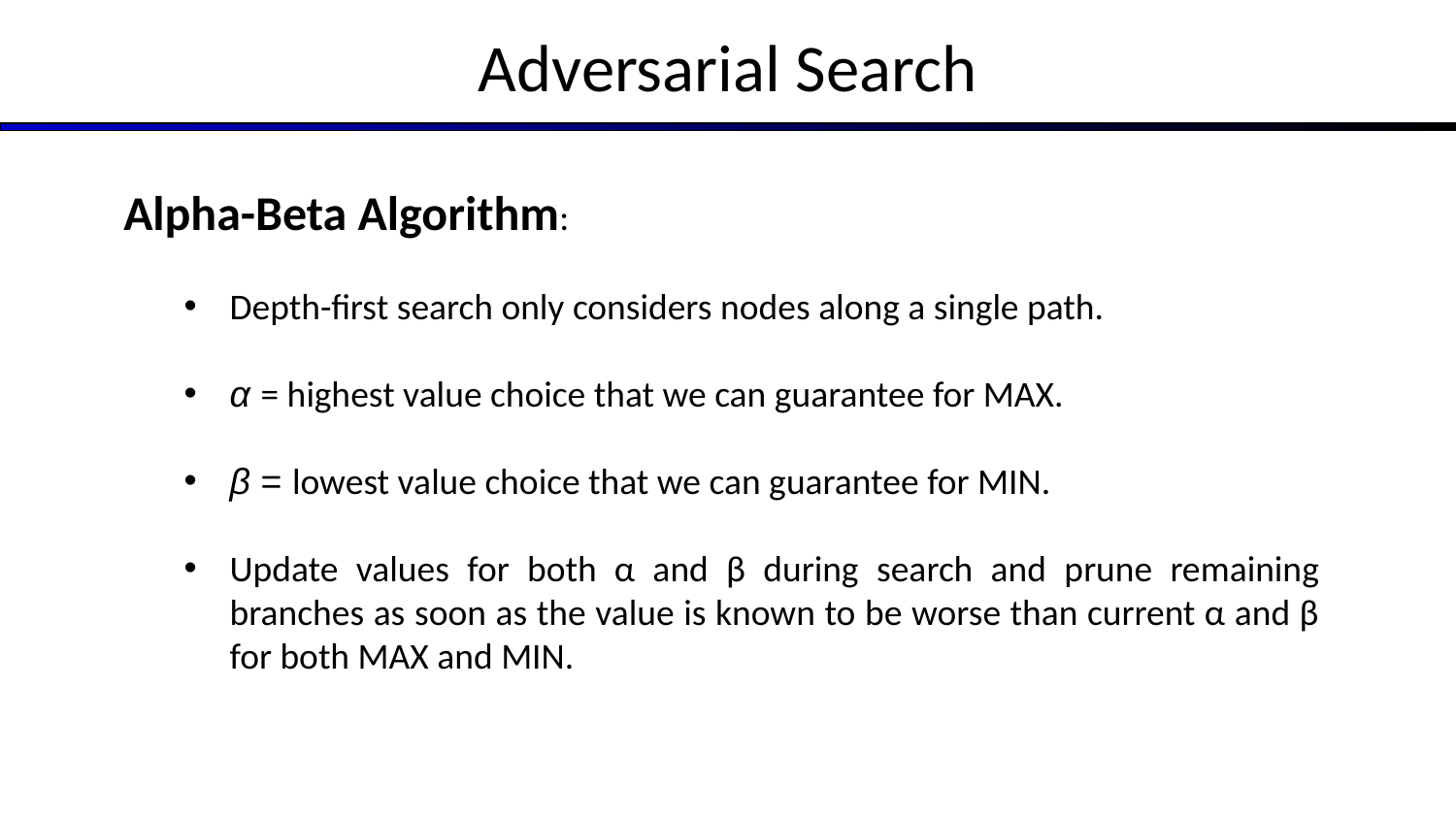

# Adversarial Search
Alpha-Beta Algorithm:
Depth-first search only considers nodes along a single path.

α = highest value choice that we can guarantee for MAX.

β = lowest value choice that we can guarantee for MIN.

Update values for both α and β during search and prune remaining branches as soon as the value is known to be worse than current α and β for both MAX and MIN.